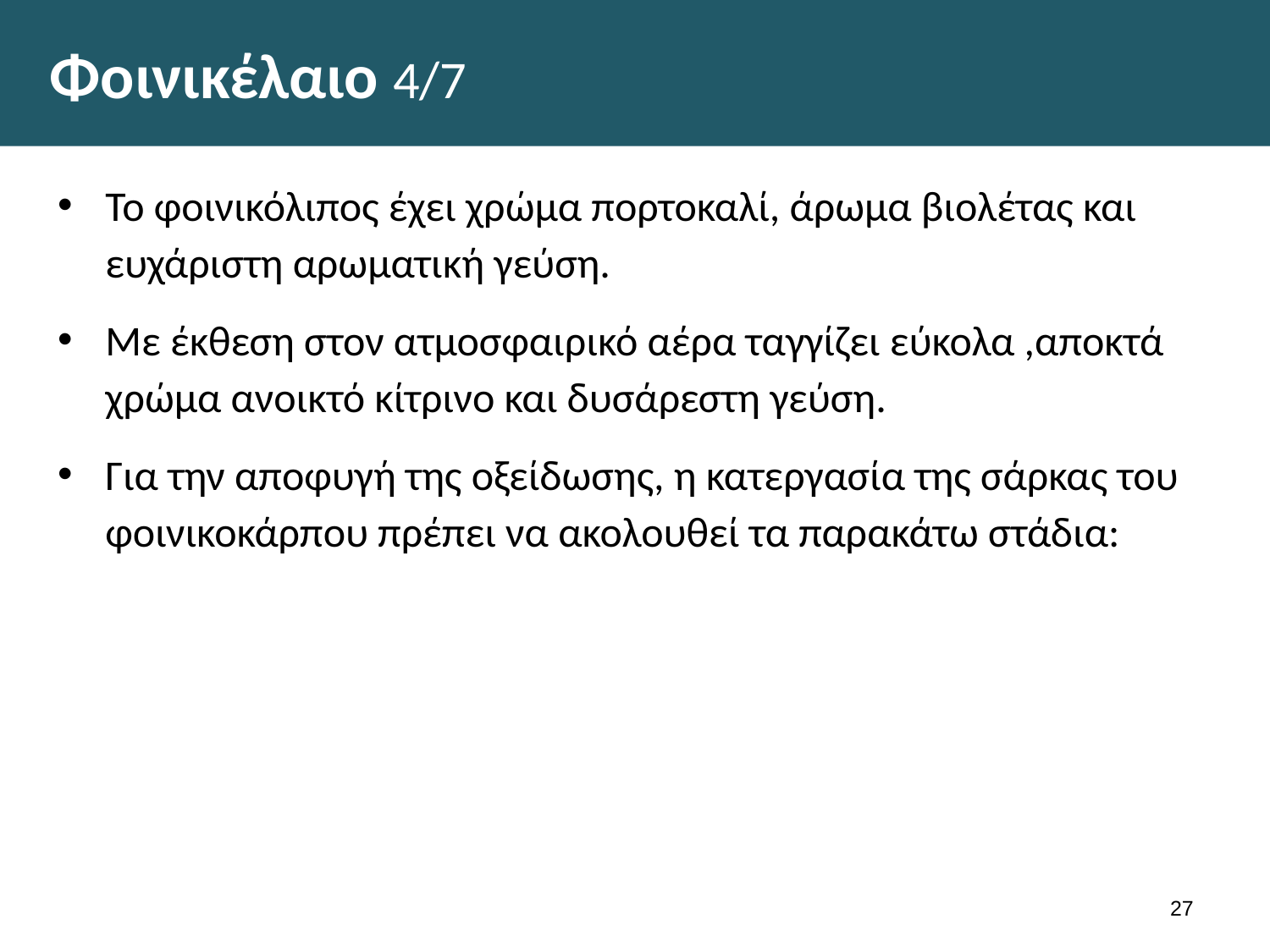

# Φοινικέλαιο 4/7
Το φοινικόλιπος έχει χρώμα πορτοκαλί, άρωμα βιολέτας και ευχάριστη αρωματική γεύση.
Με έκθεση στον ατμοσφαιρικό αέρα ταγγίζει εύκολα ,αποκτά χρώμα ανοικτό κίτρινο και δυσάρεστη γεύση.
Για την αποφυγή της οξείδωσης, η κατεργασία της σάρκας του φοινικοκάρπου πρέπει να ακολουθεί τα παρακάτω στάδια:
27